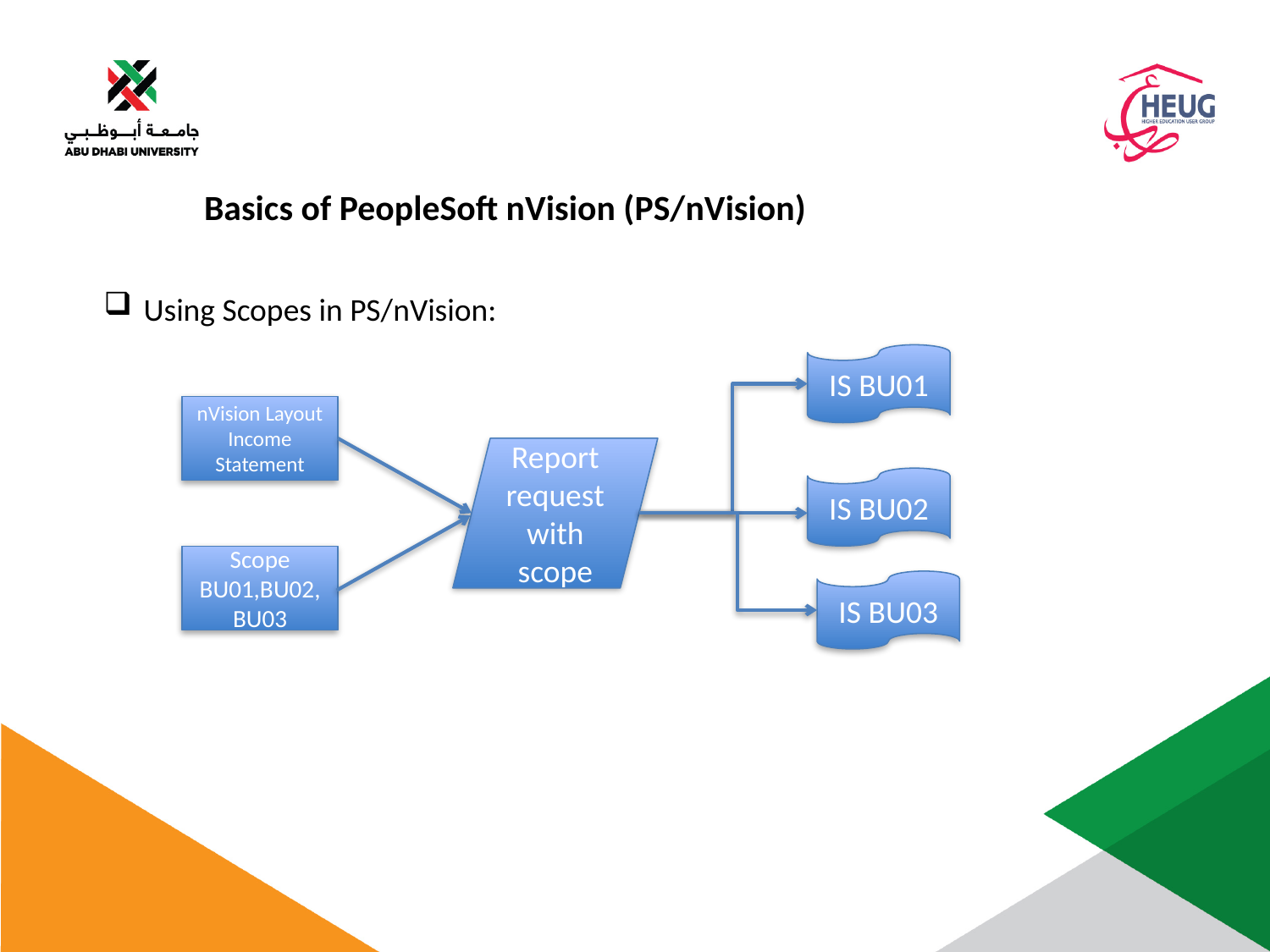

Basics of PeopleSoft nVision (PS/nVision)
Using Scopes in PS/nVision:
IS BU01
nVision Layout
Income Statement
Report request with scope
IS BU02
Scope
BU01,BU02,BU03
IS BU03